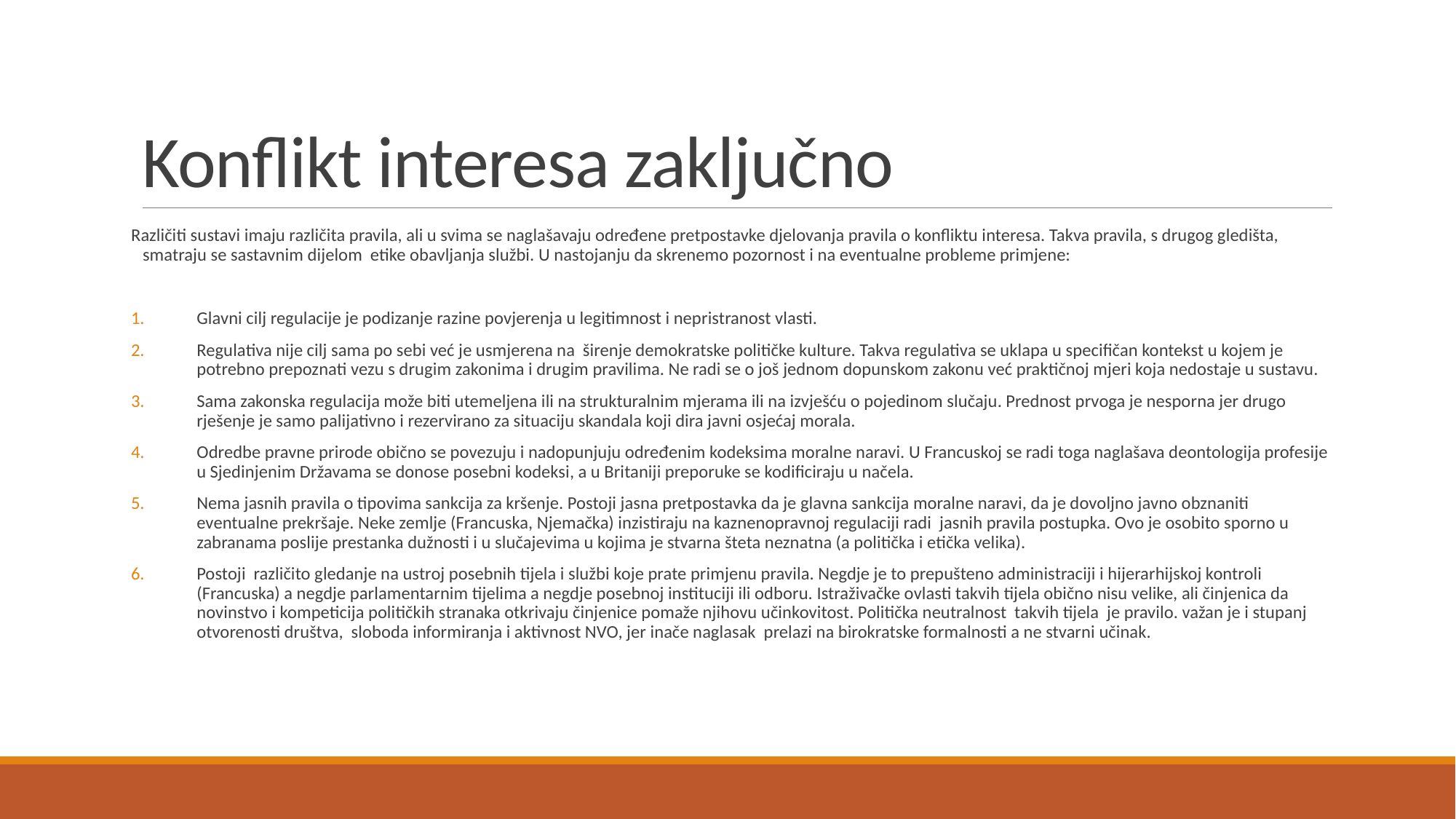

# Konflikt interesa zaključno
Različiti sustavi imaju različita pravila, ali u svima se naglašavaju određene pretpostavke djelovanja pravila o konfliktu interesa. Takva pravila, s drugog gledišta, smatraju se sastavnim dijelom  etike obavljanja službi. U nastojanju da skrenemo pozornost i na eventualne probleme primjene:

Glavni cilj regulacije je podizanje razine povjerenja u legitimnost i nepristranost vlasti.
Regulativa nije cilj sama po sebi već je usmjerena na  širenje demokratske političke kulture. Takva regulativa se uklapa u specifičan kontekst u kojem je potrebno prepoznati vezu s drugim zakonima i drugim pravilima. Ne radi se o još jednom dopunskom zakonu već praktičnoj mjeri koja nedostaje u sustavu.
Sama zakonska regulacija može biti utemeljena ili na strukturalnim mjerama ili na izvješću o pojedinom slučaju. Prednost prvoga je nesporna jer drugo rješenje je samo palijativno i rezervirano za situaciju skandala koji dira javni osjećaj morala.
Odredbe pravne prirode obično se povezuju i nadopunjuju određenim kodeksima moralne naravi. U Francuskoj se radi toga naglašava deontologija profesije u Sjedinjenim Državama se donose posebni kodeksi, a u Britaniji preporuke se kodificiraju u načela.
Nema jasnih pravila o tipovima sankcija za kršenje. Postoji jasna pretpostavka da je glavna sankcija moralne naravi, da je dovoljno javno obznaniti eventualne prekršaje. Neke zemlje (Francuska, Njemačka) inzistiraju na kaznenopravnoj regulaciji radi  jasnih pravila postupka. Ovo je osobito sporno u zabranama poslije prestanka dužnosti i u slučajevima u kojima je stvarna šteta neznatna (a politička i etička velika).
Postoji  različito gledanje na ustroj posebnih tijela i službi koje prate primjenu pravila. Negdje je to prepušteno administraciji i hijerarhijskoj kontroli (Francuska) a negdje parlamentarnim tijelima a negdje posebnoj instituciji ili odboru. Istraživačke ovlasti takvih tijela obično nisu velike, ali činjenica da novinstvo i kompeticija političkih stranaka otkrivaju činjenice pomaže njihovu učinkovitost. Politička neutralnost  takvih tijela  je pravilo. važan je i stupanj otvorenosti društva,  sloboda informiranja i aktivnost NVO, jer inače naglasak  prelazi na birokratske formalnosti a ne stvarni učinak.